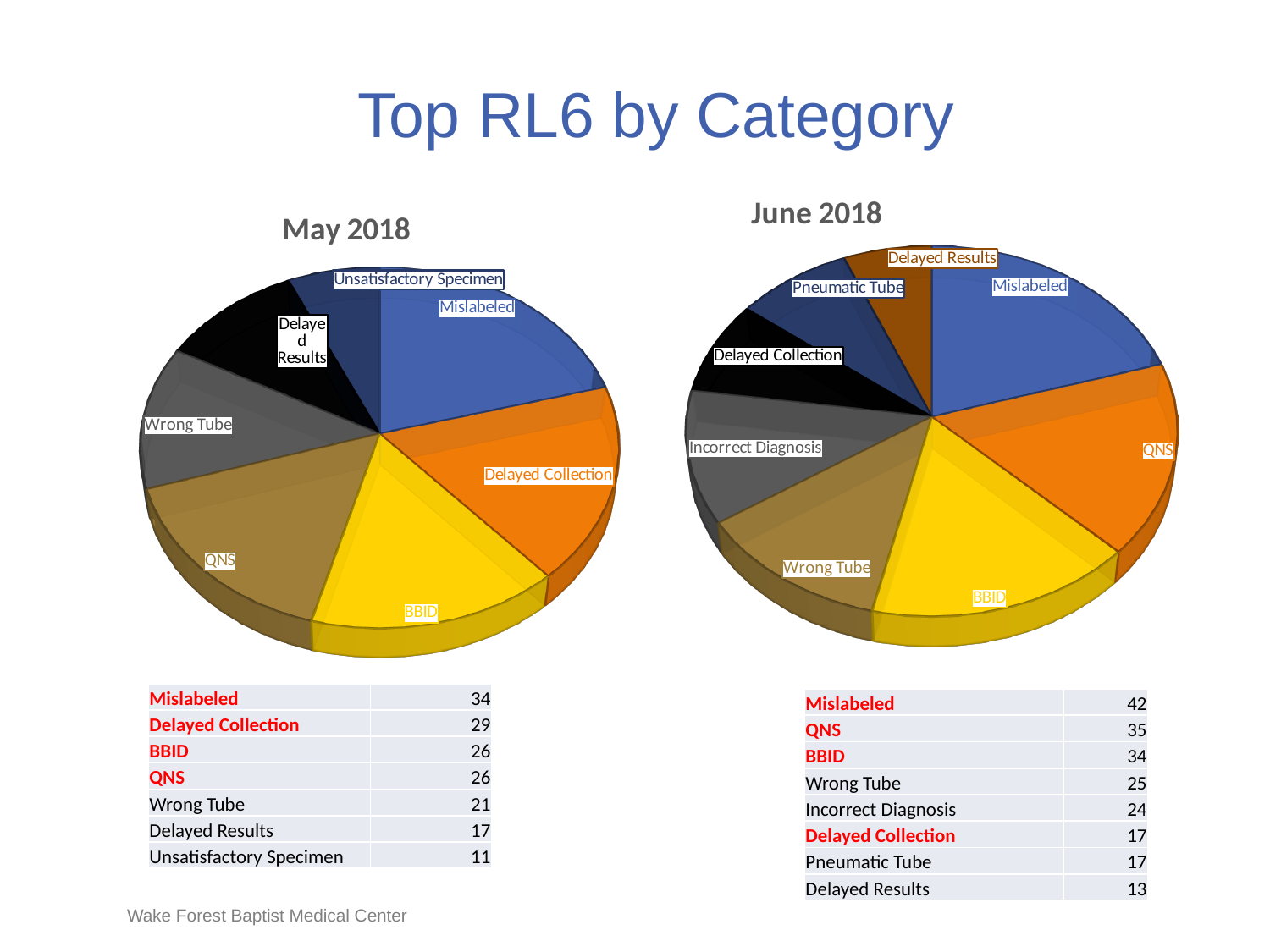

# Top RL6 by Category

[unsupported chart]

[unsupported chart]

| Mislabeled | 34 |
| --- | --- |
| Delayed Collection | 29 |
| BBID | 26 |
| QNS | 26 |
| Wrong Tube | 21 |
| Delayed Results | 17 |
| Unsatisfactory Specimen | 11 |
| Mislabeled | 42 |
| --- | --- |
| QNS | 35 |
| BBID | 34 |
| Wrong Tube | 25 |
| Incorrect Diagnosis | 24 |
| Delayed Collection | 17 |
| Pneumatic Tube | 17 |
| Delayed Results | 13 |